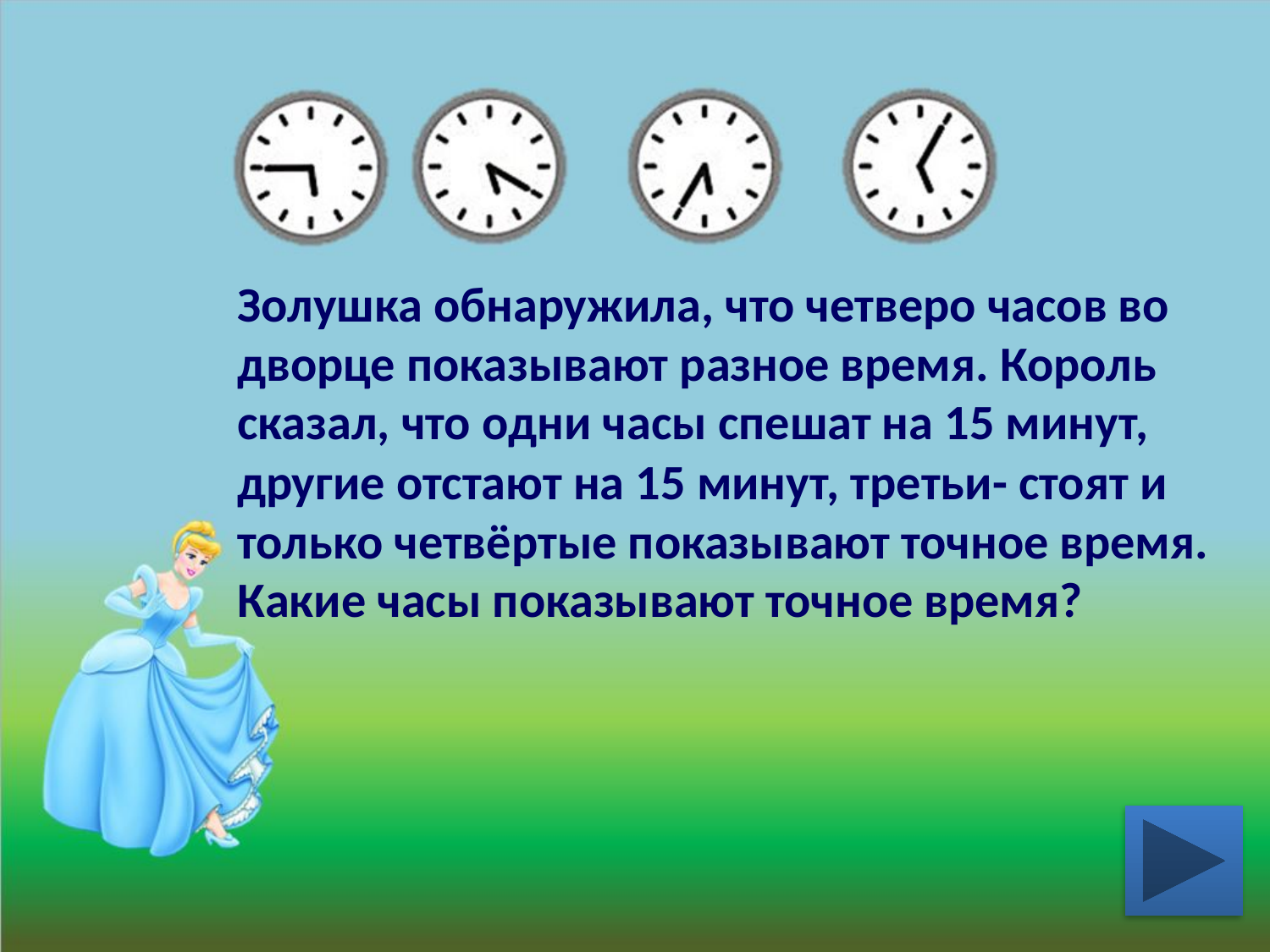

Золушка обнаружила, что четверо часов во дворце показывают разное время. Король сказал, что одни часы спешат на 15 минут, другие отстают на 15 минут, третьи- стоят и только четвёртые показывают точное время. Какие часы показывают точное время?